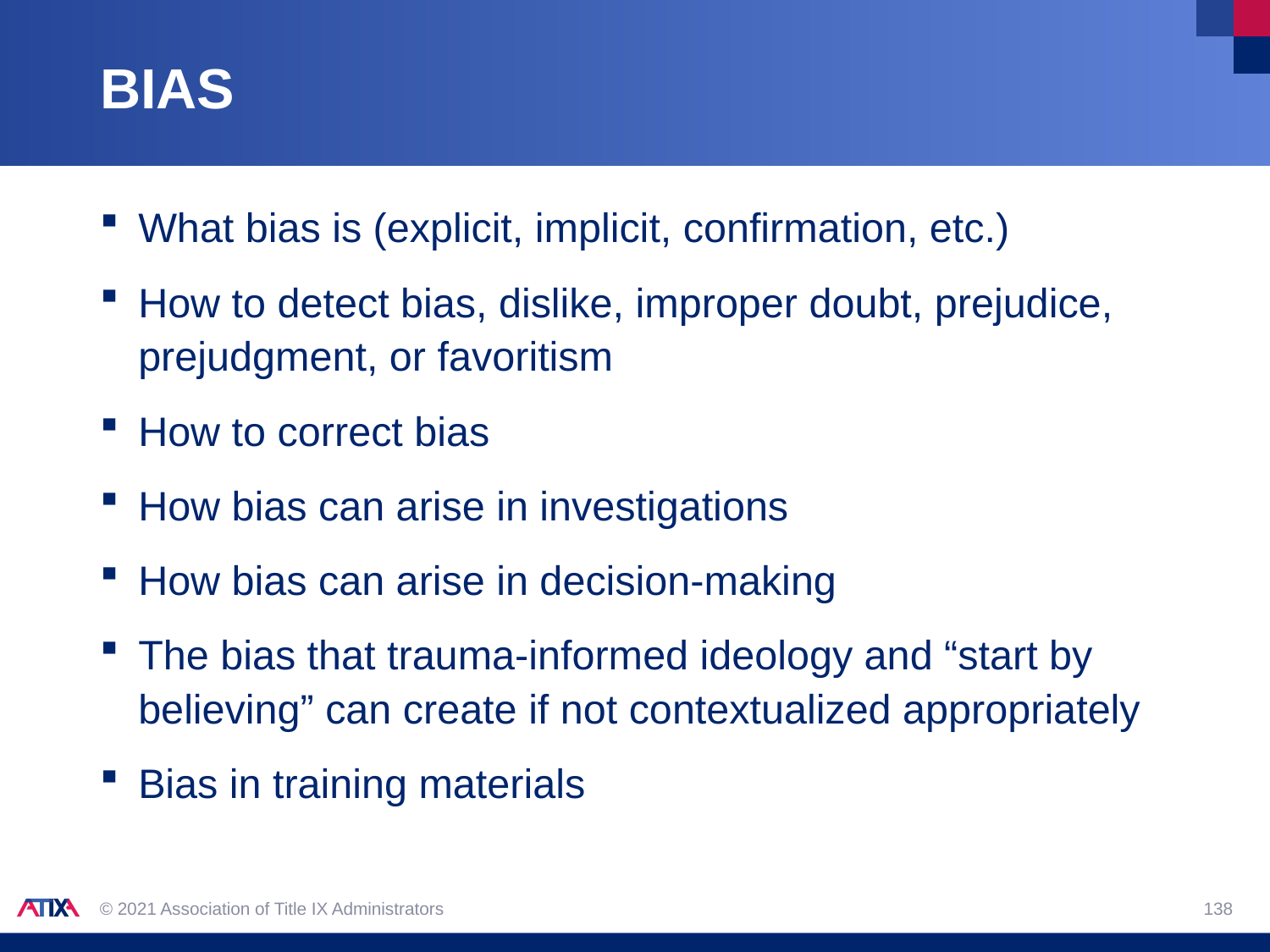

# Bias
What bias is (explicit, implicit, confirmation, etc.)
How to detect bias, dislike, improper doubt, prejudice, prejudgment, or favoritism
How to correct bias
How bias can arise in investigations
How bias can arise in decision-making
The bias that trauma-informed ideology and “start by believing” can create if not contextualized appropriately
Bias in training materials
138